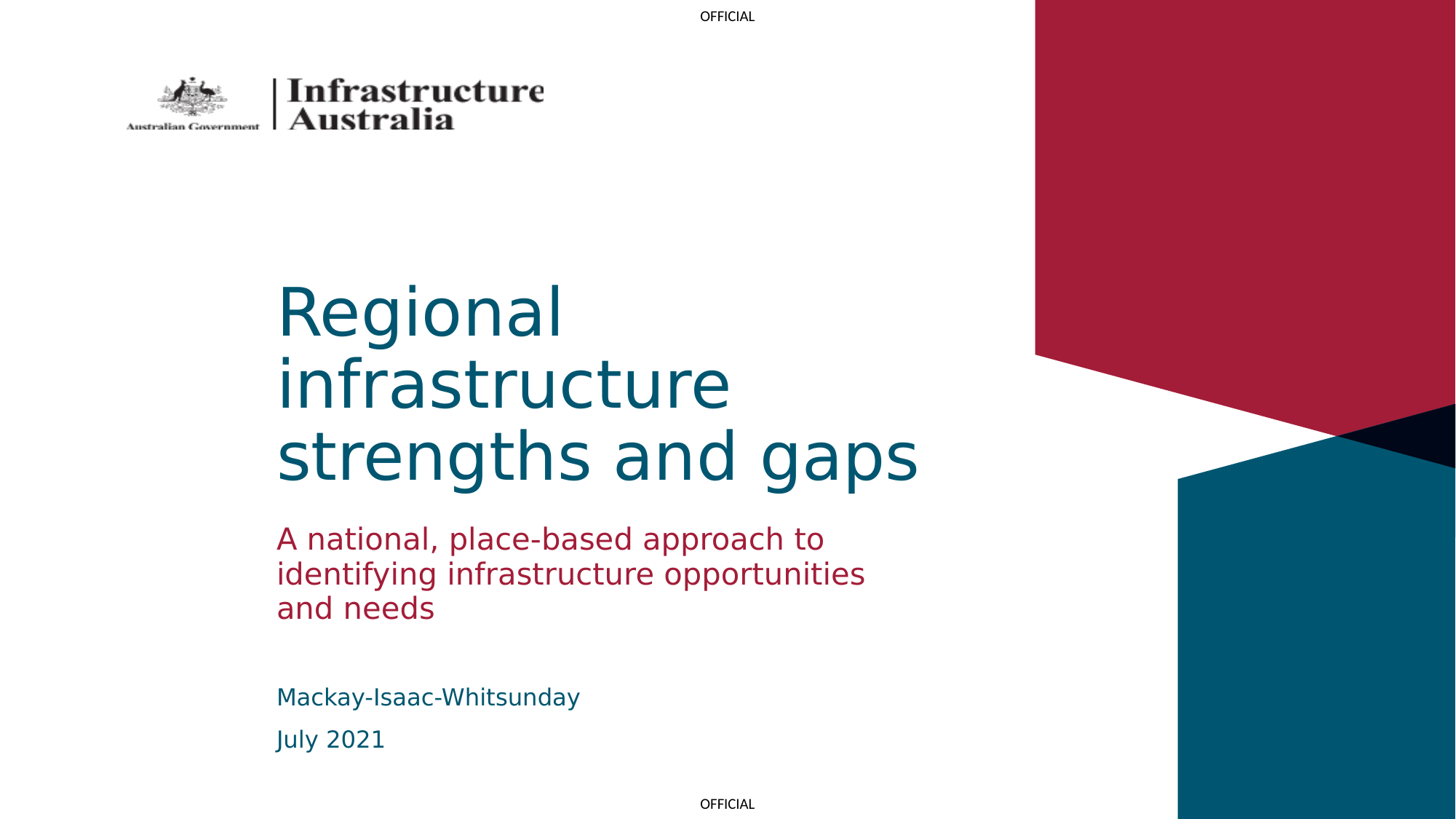

# Regional infrastructure strengths and gaps
A national, place-based approach to identifying infrastructure opportunities and needs
Mackay-Isaac-Whitsunday
July 2021